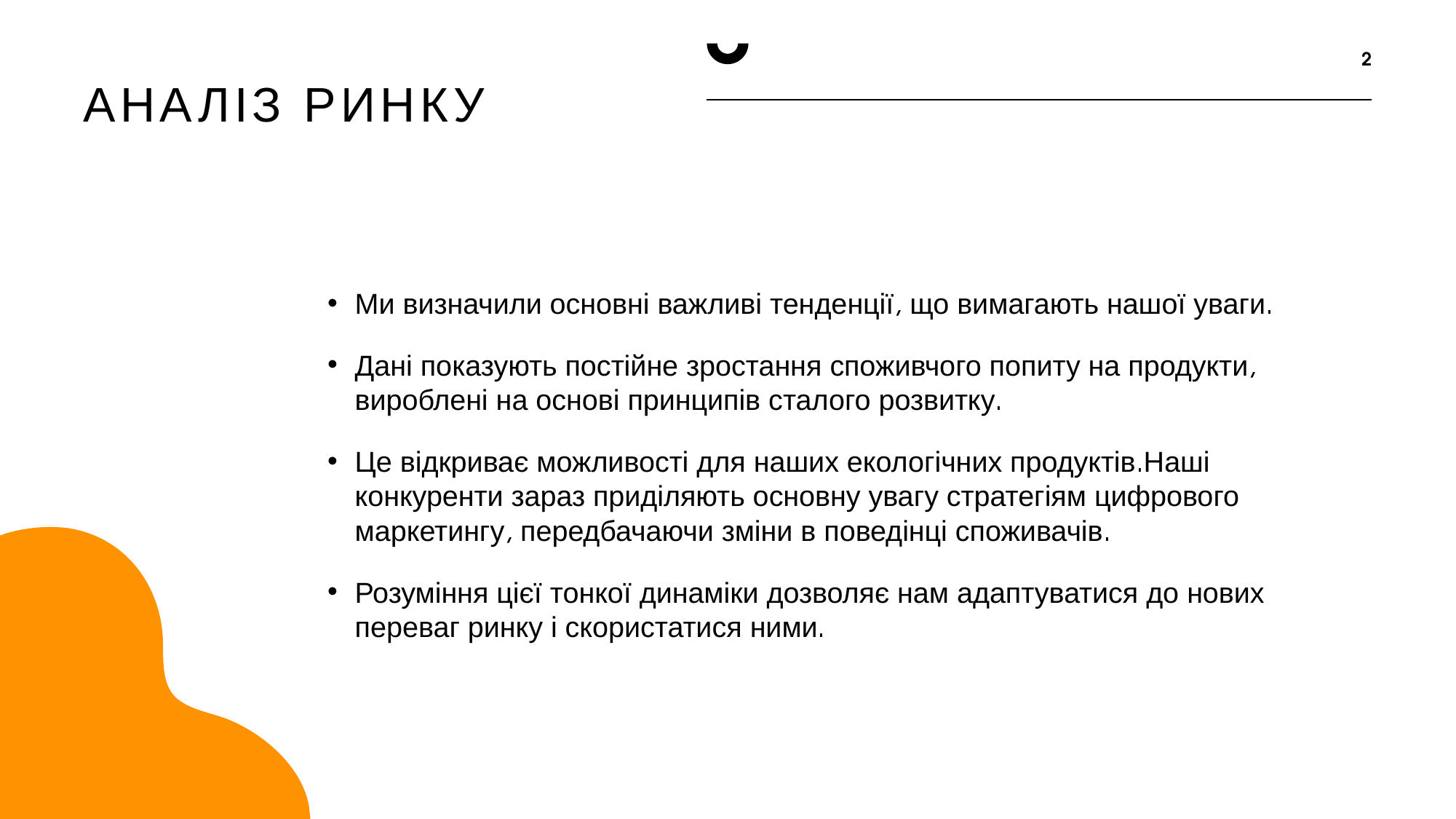

2
# АНАЛІЗ РИНКУ
Ми визначили основні важливі тенденції, що вимагають нашої уваги.
Дані показують постійне зростання споживчого попиту на продукти, вироблені на основі принципів сталого розвитку.
Це відкриває можливості для наших екологічних продуктів.Наші конкуренти зараз приділяють основну увагу стратегіям цифрового маркетингу, передбачаючи зміни в поведінці споживачів.
Розуміння цієї тонкої динаміки дозволяє нам адаптуватися до нових переваг ринку і скористатися ними.